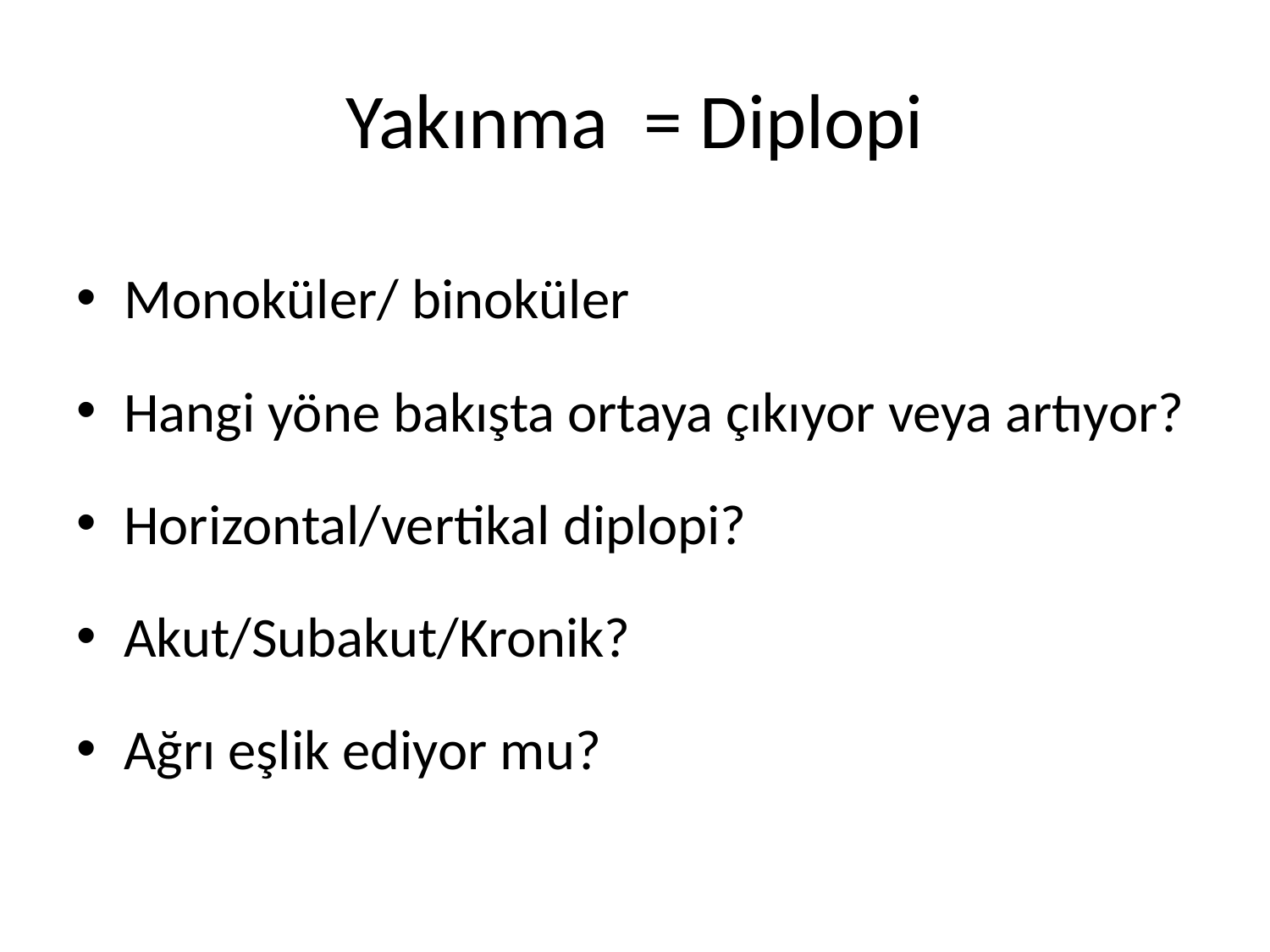

# Yakınma  = Diplopi
Monoküler/ binoküler
Hangi yöne bakışta ortaya çıkıyor veya artıyor?
Horizontal/vertikal diplopi?
Akut/Subakut/Kronik?
Ağrı eşlik ediyor mu?